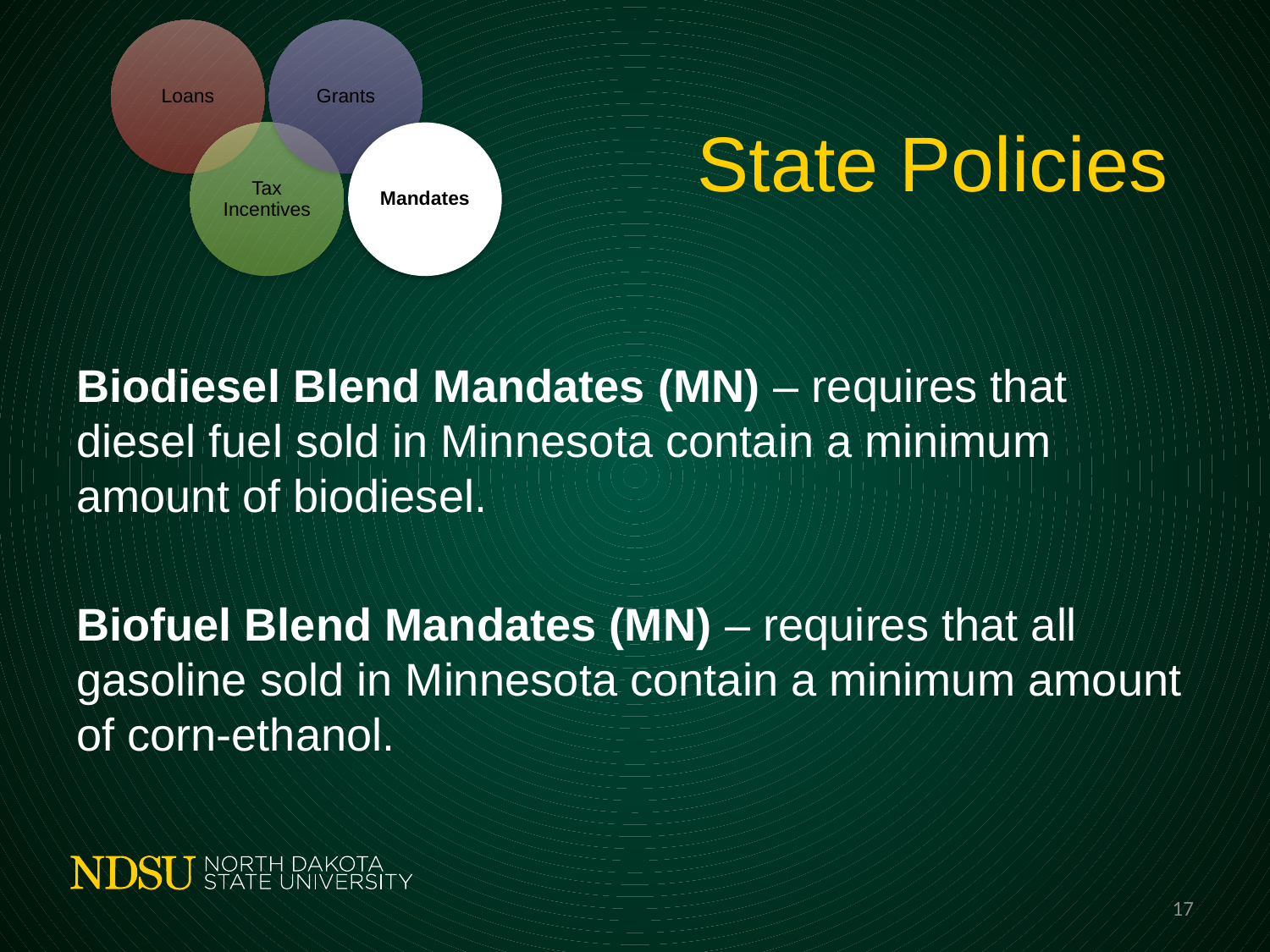

Loans
Tax Incentives
Grants
Mandates
# State Policies

Biodiesel Blend Mandates (MN) – requires that diesel fuel sold in Minnesota contain a minimum amount of biodiesel.

Biofuel Blend Mandates (MN) – requires that all gasoline sold in Minnesota contain a minimum amount of corn-ethanol.
17